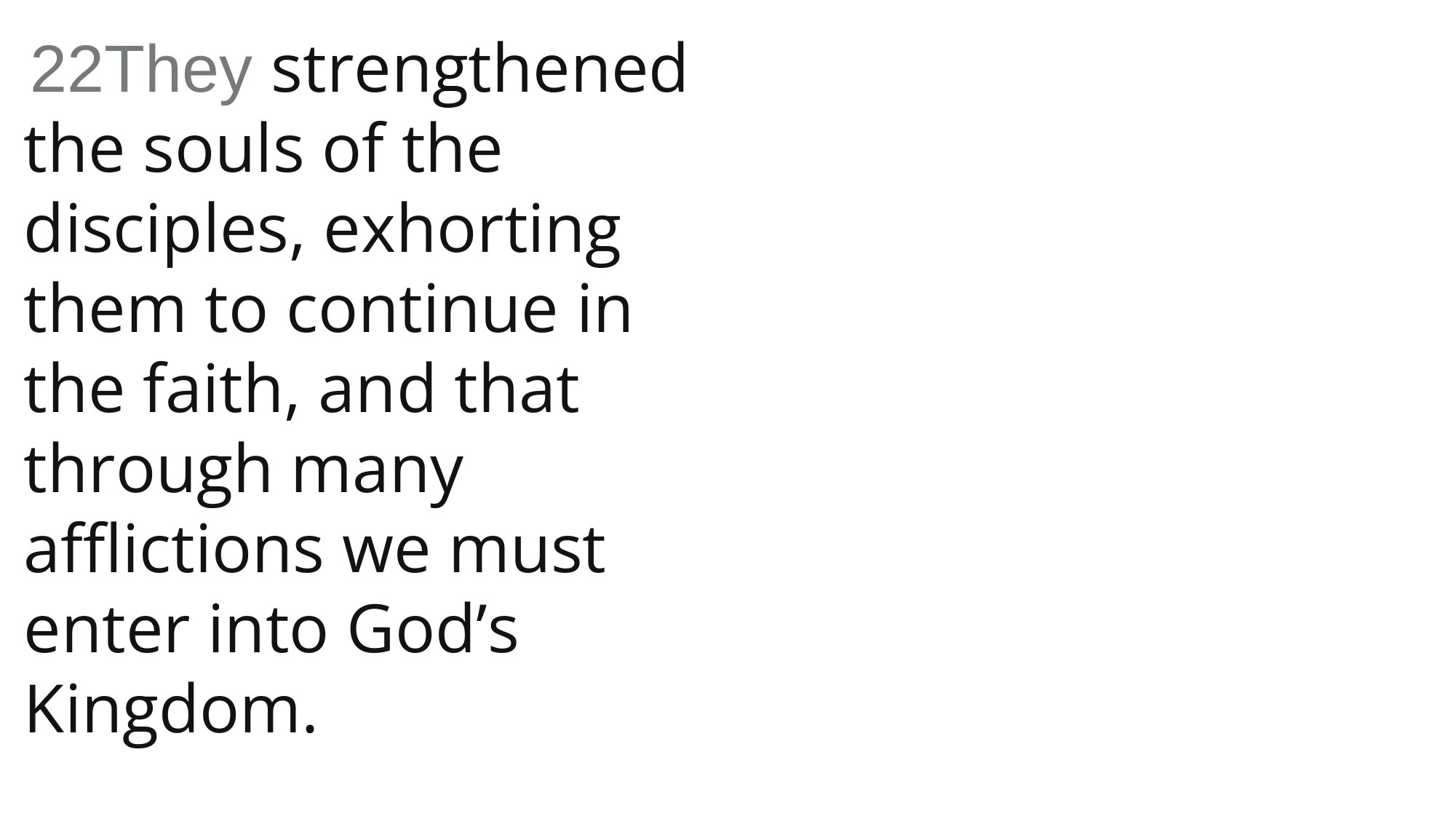

22They strengthened the souls of the disciples, exhorting them to continue in the faith, and that through many afflictions we must enter into God’s Kingdom.